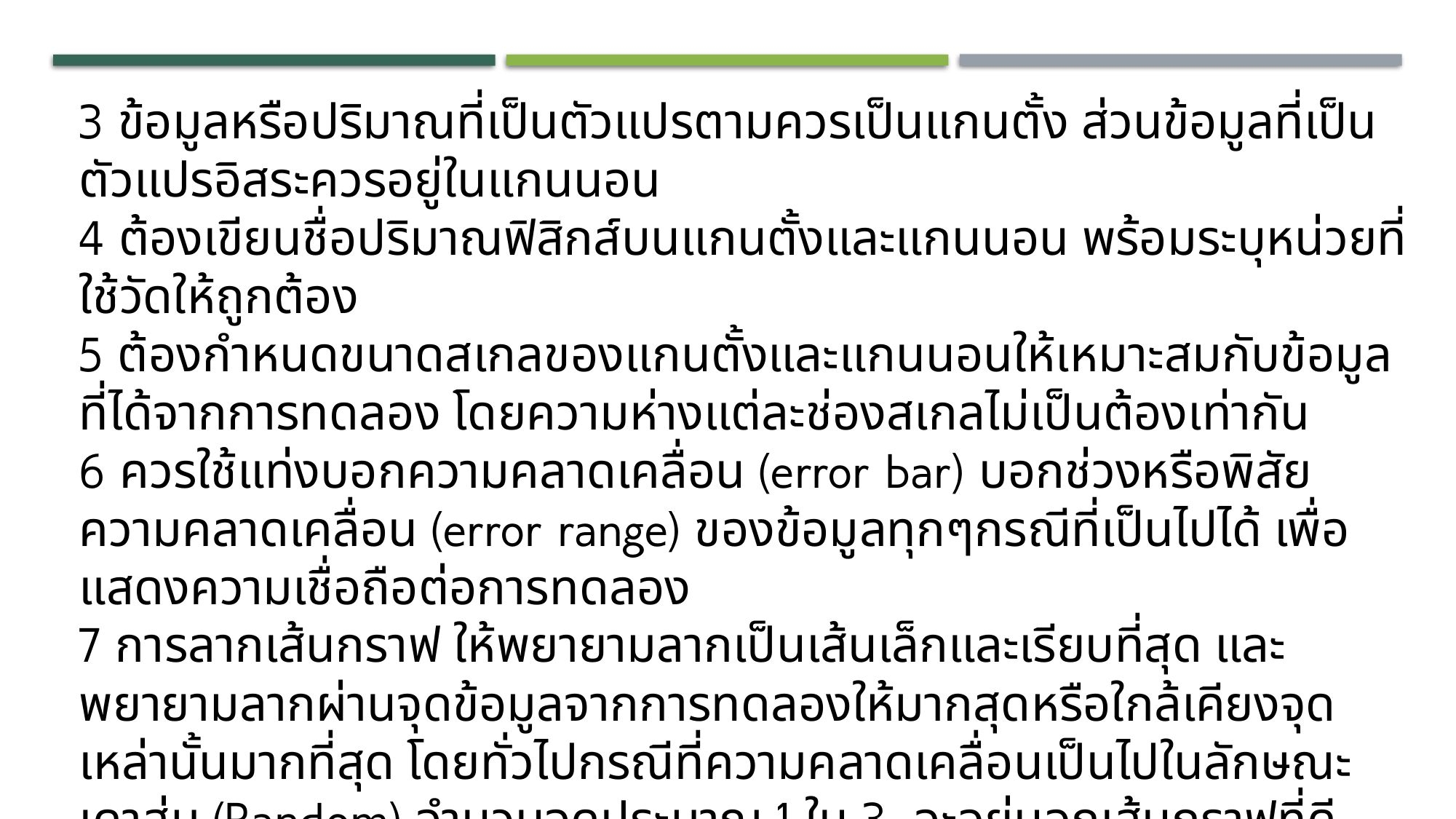

3 ข้อมูลหรือปริมาณที่เป็นตัวแปรตามควรเป็นแกนตั้ง ส่วนข้อมูลที่เป็นตัวแปรอิสระควรอยู่ในแกนนอน
4 ต้องเขียนชื่อปริมาณฟิสิกส์บนแกนตั้งและแกนนอน พร้อมระบุหน่วยที่ใช้วัดให้ถูกต้อง
5 ต้องกำหนดขนาดสเกลของแกนตั้งและแกนนอนให้เหมาะสมกับข้อมูลที่ได้จากการทดลอง โดยความห่างแต่ละช่องสเกลไม่เป็นต้องเท่ากัน
6 ควรใช้แท่งบอกความคลาดเคลื่อน (error bar) บอกช่วงหรือพิสัยความคลาดเคลื่อน (error range) ของข้อมูลทุกๆกรณีที่เป็นไปได้ เพื่อแสดงความเชื่อถือต่อการทดลอง
7 การลากเส้นกราฟ ให้พยายามลากเป็นเส้นเล็กและเรียบที่สุด และพยายามลากผ่านจุดข้อมูลจากการทดลองให้มากสุดหรือใกล้เคียงจุดเหล่านั้นมากที่สุด โดยทั่วไปกรณีที่ความคลาดเคลื่อนเป็นไปในลักษณะเดาสุ่ม (Random) จำนวนจุดประมาณ 1 ใน 3  จะอยู่นอกเส้นกราฟที่ดีที่สุด (Best curve)  เป็นระยะมากกว่าพิสัยความคลาดเคลื่อน
8 ตั้งชื่อกราฟให้มีความหมายสอดคล้องกับการทดลอง